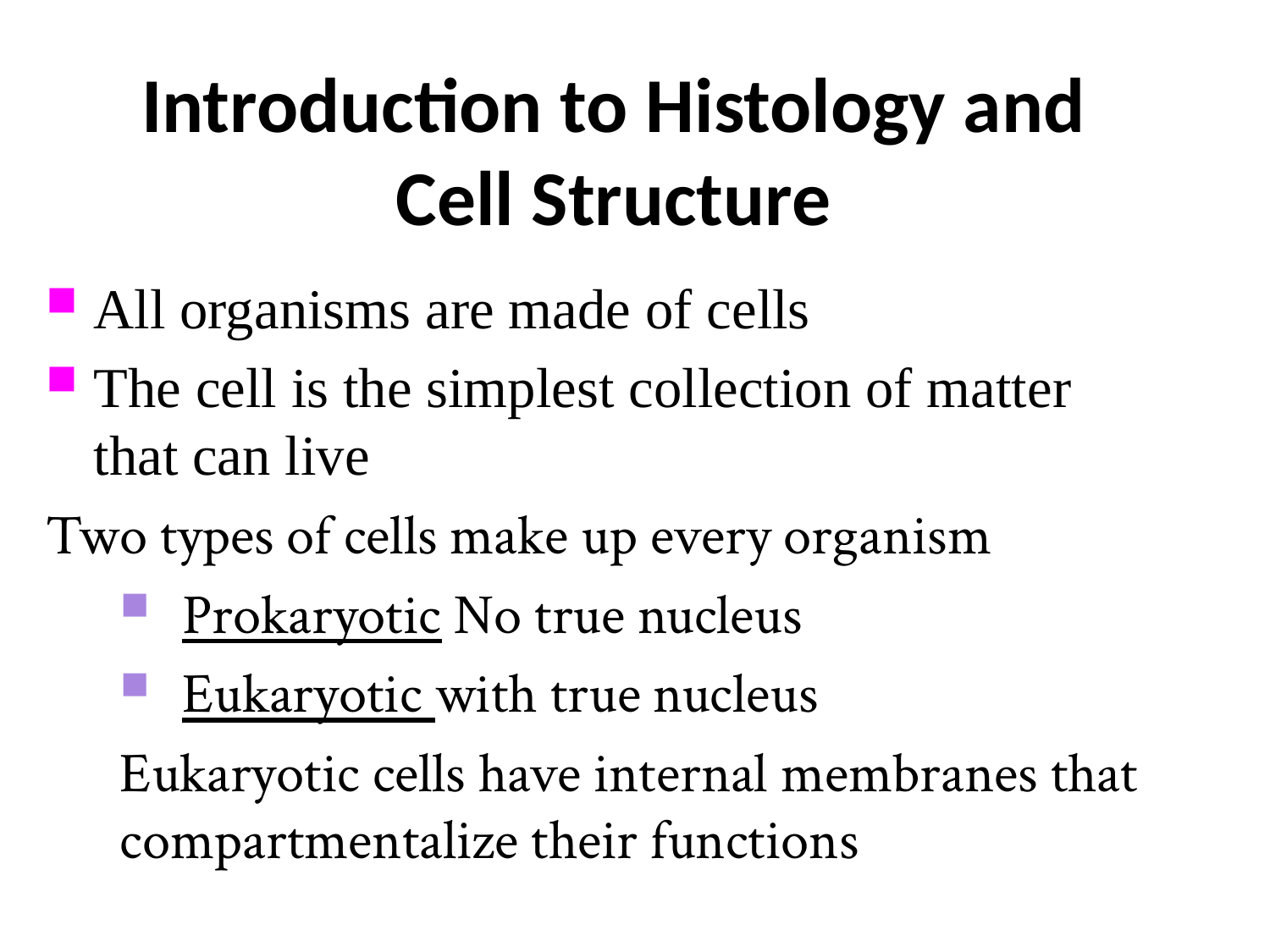

# Introduction to Histology and Cell Structure
All organisms are made of cells
The cell is the simplest collection of matter
that can live
Two types of cells make up every organism
Prokaryotic No true nucleus
Eukaryotic with true nucleus
Eukaryotic cells have internal membranes that compartmentalize their functions